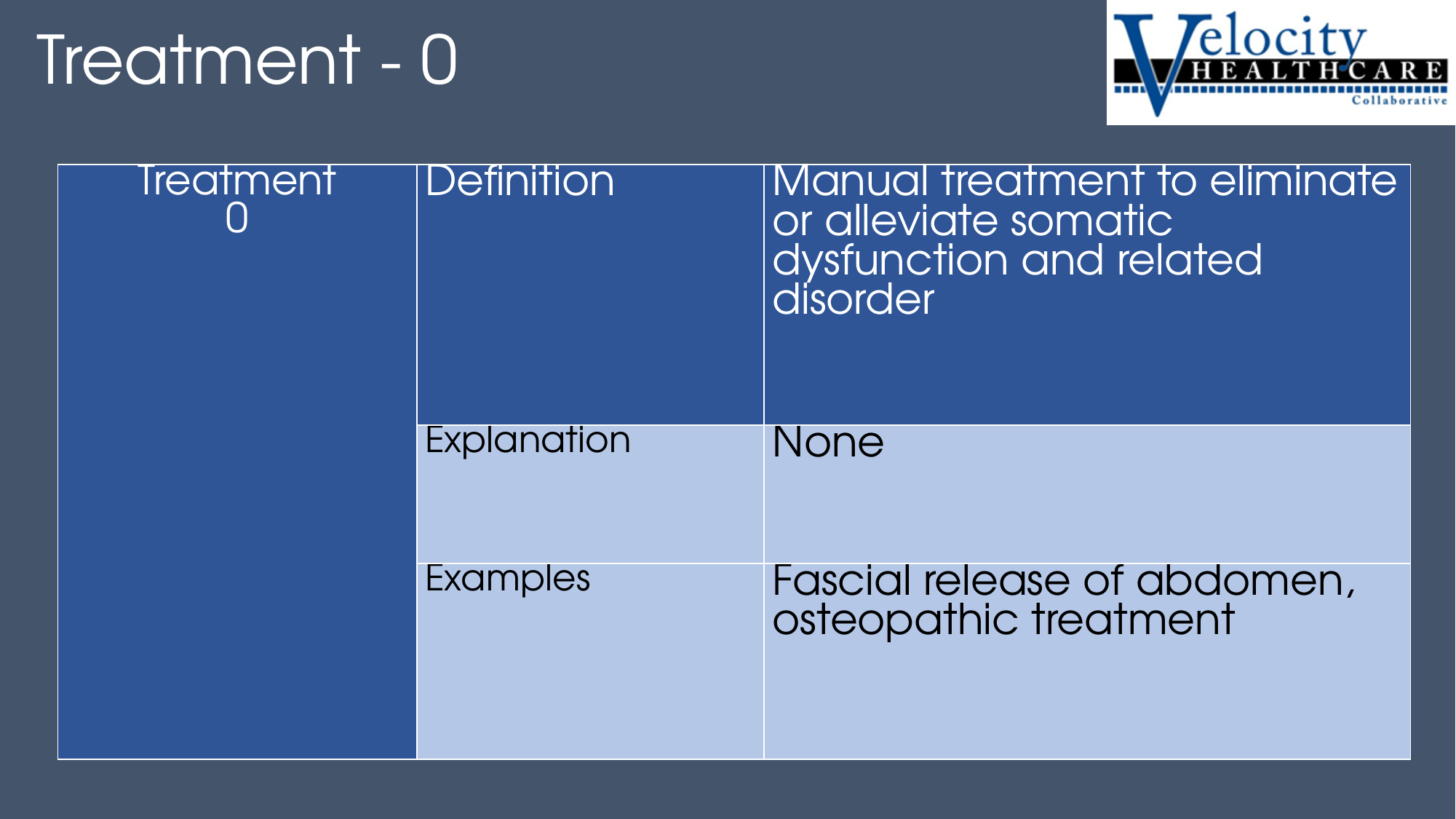

# Treatment - 0
| Treatment 0 | Definition | Manual treatment to eliminate or alleviate somatic dysfunction and related disorder |
| --- | --- | --- |
|  | Explanation | None |
|  | Examples | Fascial release of abdomen, osteopathic treatment |